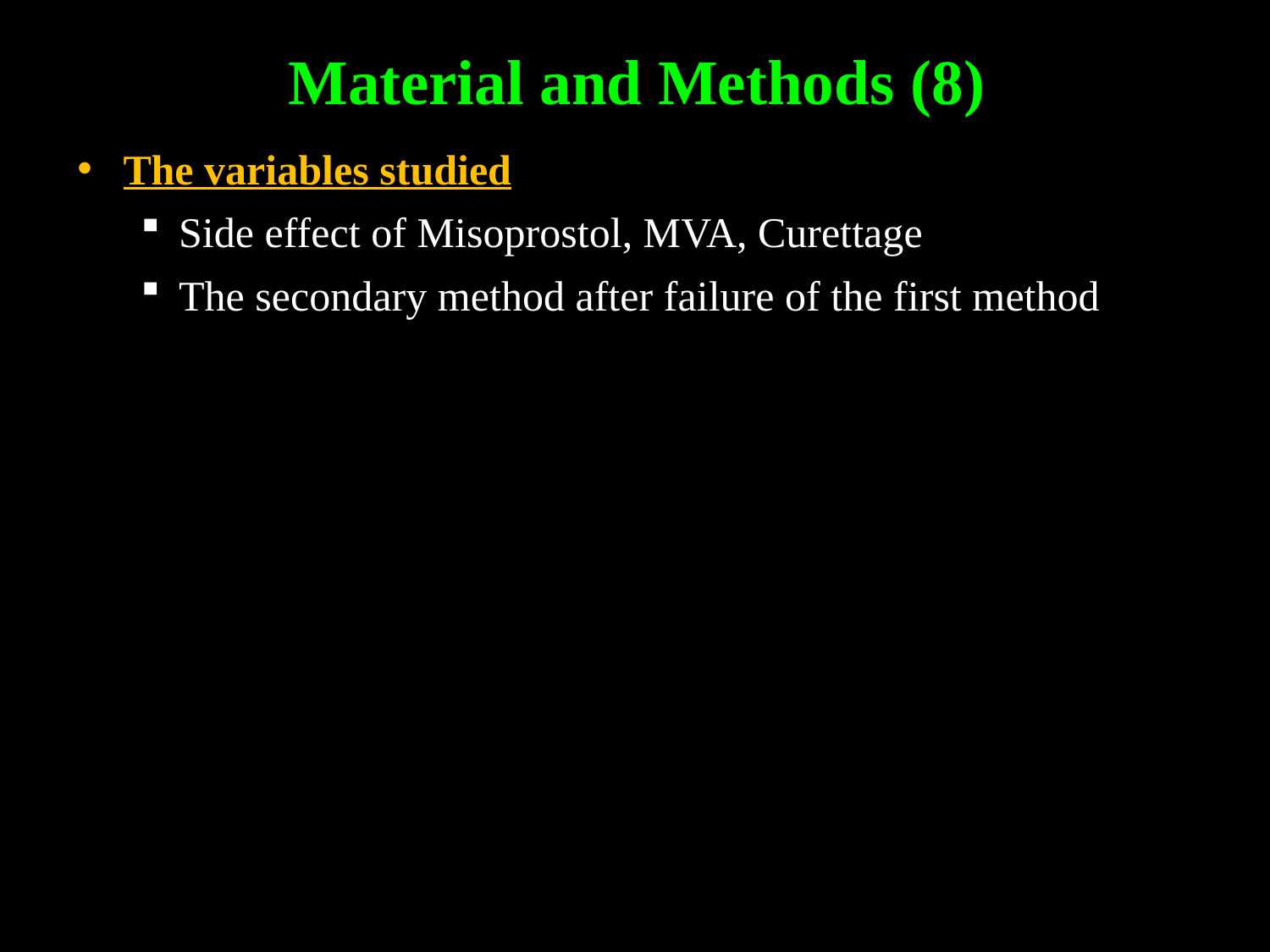

Material and Methods (8)
The variables studied
Side effect of Misoprostol, MVA, Curettage
The secondary method after failure of the first method